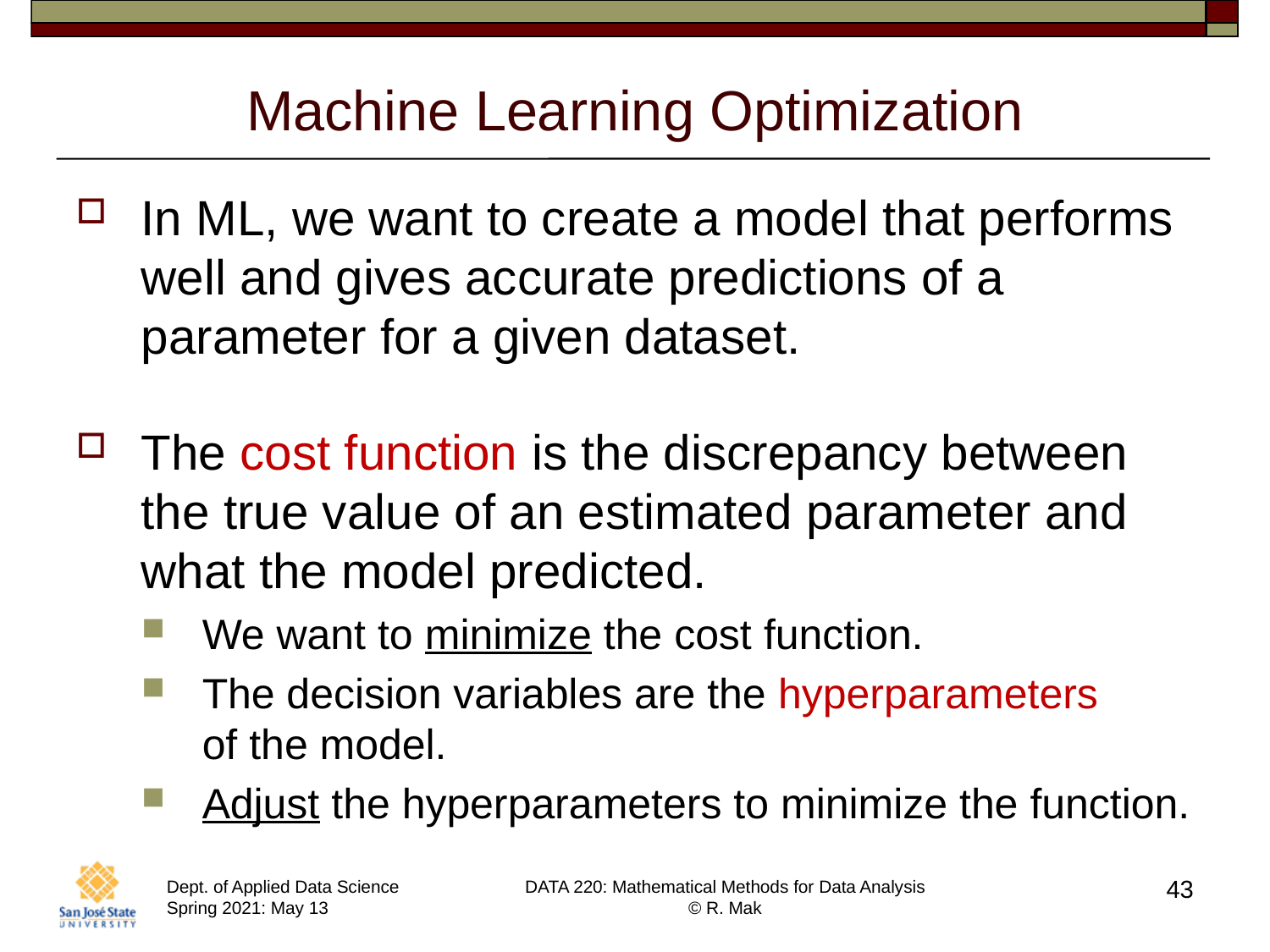

# Machine Learning Optimization
In ML, we want to create a model that performs well and gives accurate predictions of a parameter for a given dataset.

The cost function is the discrepancy between the true value of an estimated parameter and what the model predicted.
We want to minimize the cost function.
The decision variables are the hyperparameters
of the model.
Adjust the hyperparameters to minimize the function.
43